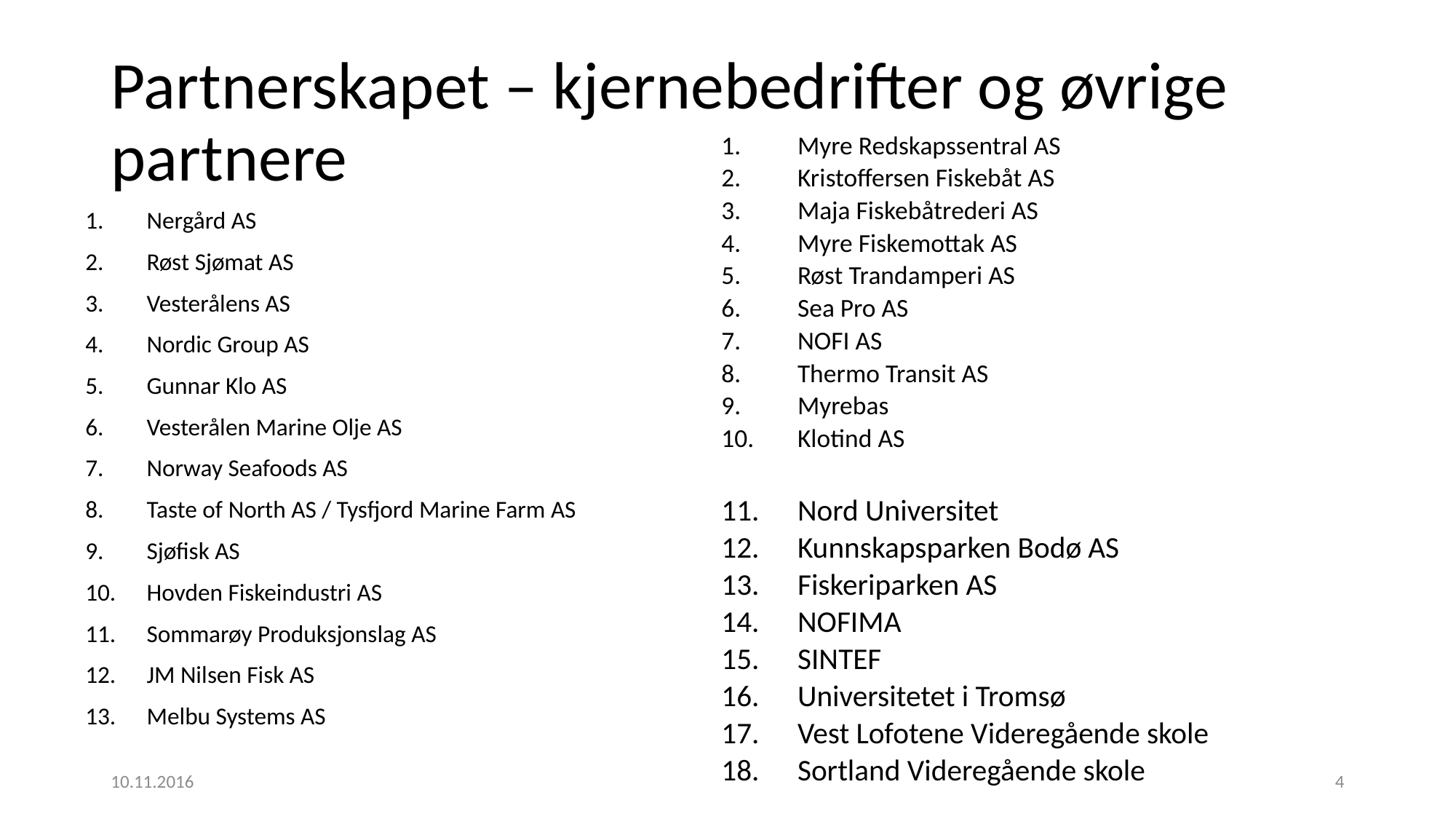

# Partnerskapet – kjernebedrifter og øvrige partnere
Myre Redskapssentral AS
Kristoffersen Fiskebåt AS
Maja Fiskebåtrederi AS
Myre Fiskemottak AS
Røst Trandamperi AS
Sea Pro AS
NOFI AS
Thermo Transit AS
Myrebas
Klotind AS

Nord Universitet
Kunnskapsparken Bodø AS
Fiskeriparken AS
NOFIMA
SINTEF
Universitetet i Tromsø
Vest Lofotene Videregående skole
Sortland Videregående skole

Nergård AS
Røst Sjømat AS
Vesterålens AS
Nordic Group AS
Gunnar Klo AS
Vesterålen Marine Olje AS
Norway Seafoods AS
Taste of North AS / Tysfjord Marine Farm AS
Sjøfisk AS
Hovden Fiskeindustri AS
Sommarøy Produksjonslag AS
JM Nilsen Fisk AS
Melbu Systems AS
10.11.2016
4